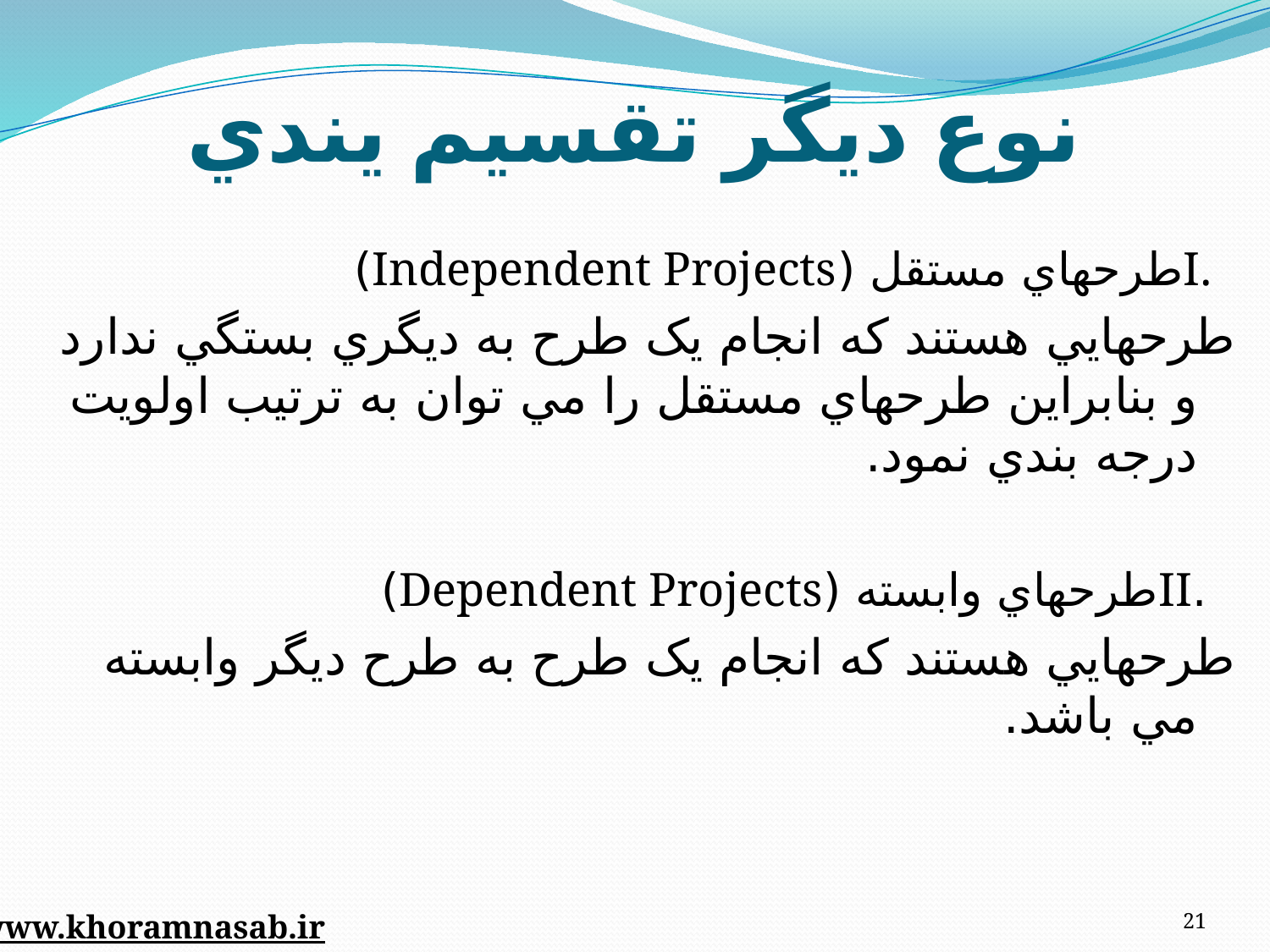

# نوع ديگر تقسيم يندي

  .Iطرحهاي مستقل (Independent Projects)
طرحهايي هستند که انجام يک طرح به ديگري بستگي ندارد و بنابراين طرحهاي مستقل را مي توان به ترتيب اولويت درجه بندي نمود.

  .IIطرحهاي وابسته (Dependent Projects)
طرحهايي هستند که انجام يک طرح به طرح ديگر وابسته مي باشد.

21
www.khoramnasab.ir